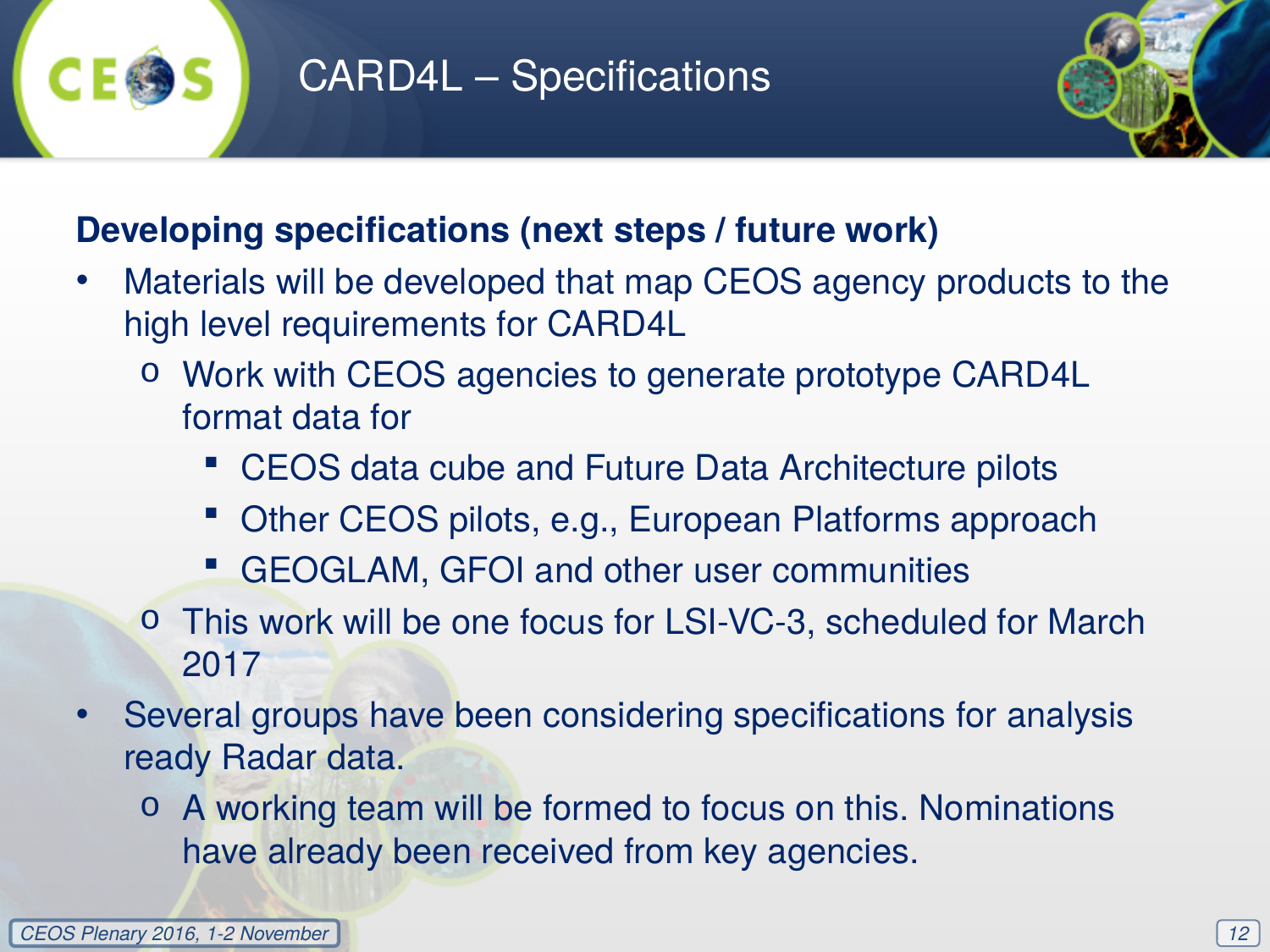

CARD4L – Specifications
Developing specifications (next steps / future work)
Materials will be developed that map CEOS agency products to the high level requirements for CARD4L
Work with CEOS agencies to generate prototype CARD4L format data for
CEOS data cube and Future Data Architecture pilots
Other CEOS pilots, e.g., European Platforms approach
GEOGLAM, GFOI and other user communities
This work will be one focus for LSI-VC-3, scheduled for March 2017
Several groups have been considering specifications for analysis ready Radar data.
A working team will be formed to focus on this. Nominations have already been received from key agencies.

12